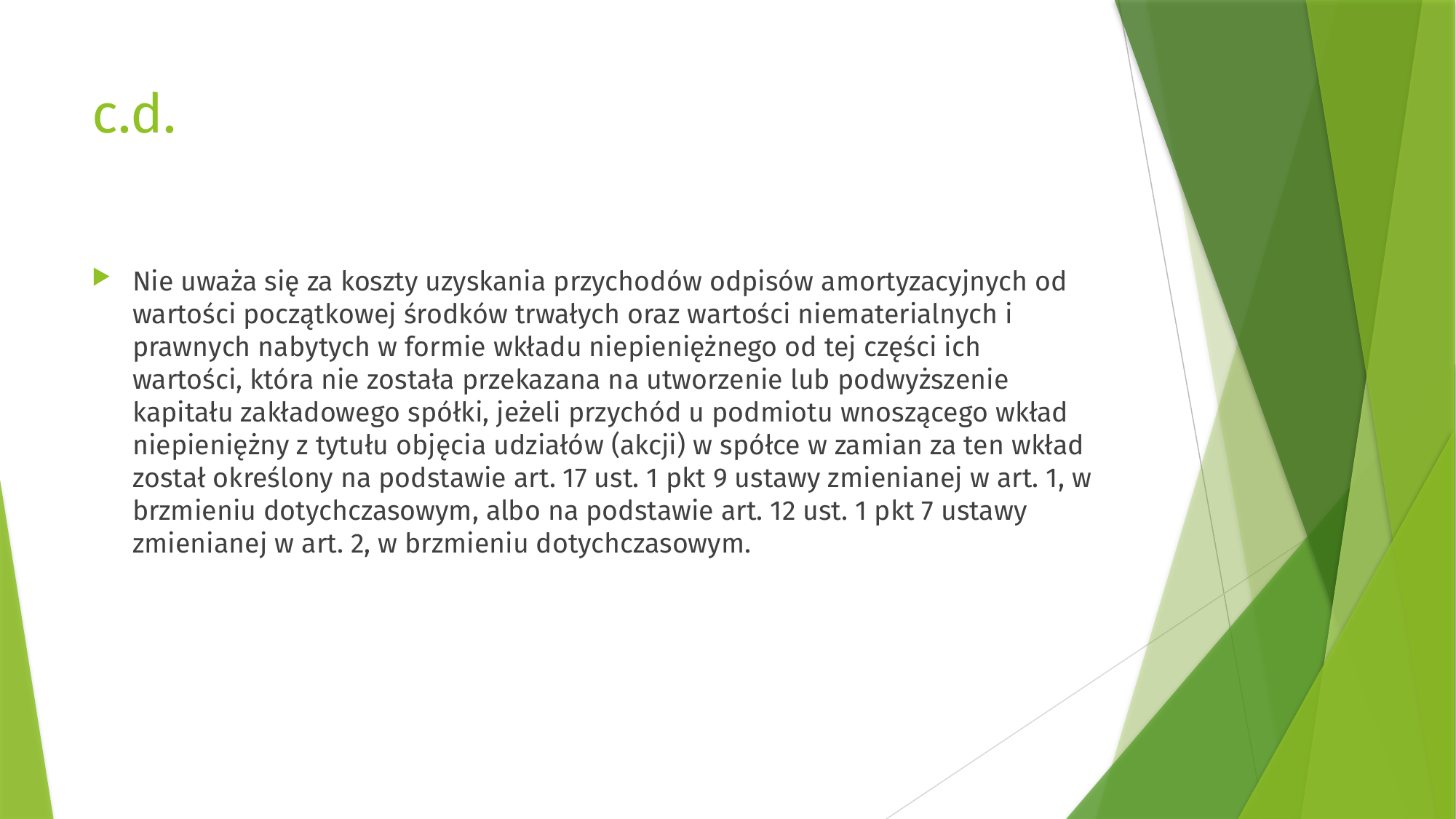

# c.d.
Nie uważa się za koszty uzyskania przychodów odpisów amortyzacyjnych od wartości początkowej środków trwałych oraz wartości niematerialnych i prawnych nabytych w formie wkładu niepieniężnego od tej części ich wartości, która nie została przekazana na utworzenie lub podwyższenie kapitału zakładowego spółki, jeżeli przychód u podmiotu wnoszącego wkład niepieniężny z tytułu objęcia udziałów (akcji) w spółce w zamian za ten wkład został określony na podstawie art. 17 ust. 1 pkt 9 ustawy zmienianej w art. 1, w brzmieniu dotychczasowym, albo na podstawie art. 12 ust. 1 pkt 7 ustawy zmienianej w art. 2, w brzmieniu dotychczasowym.